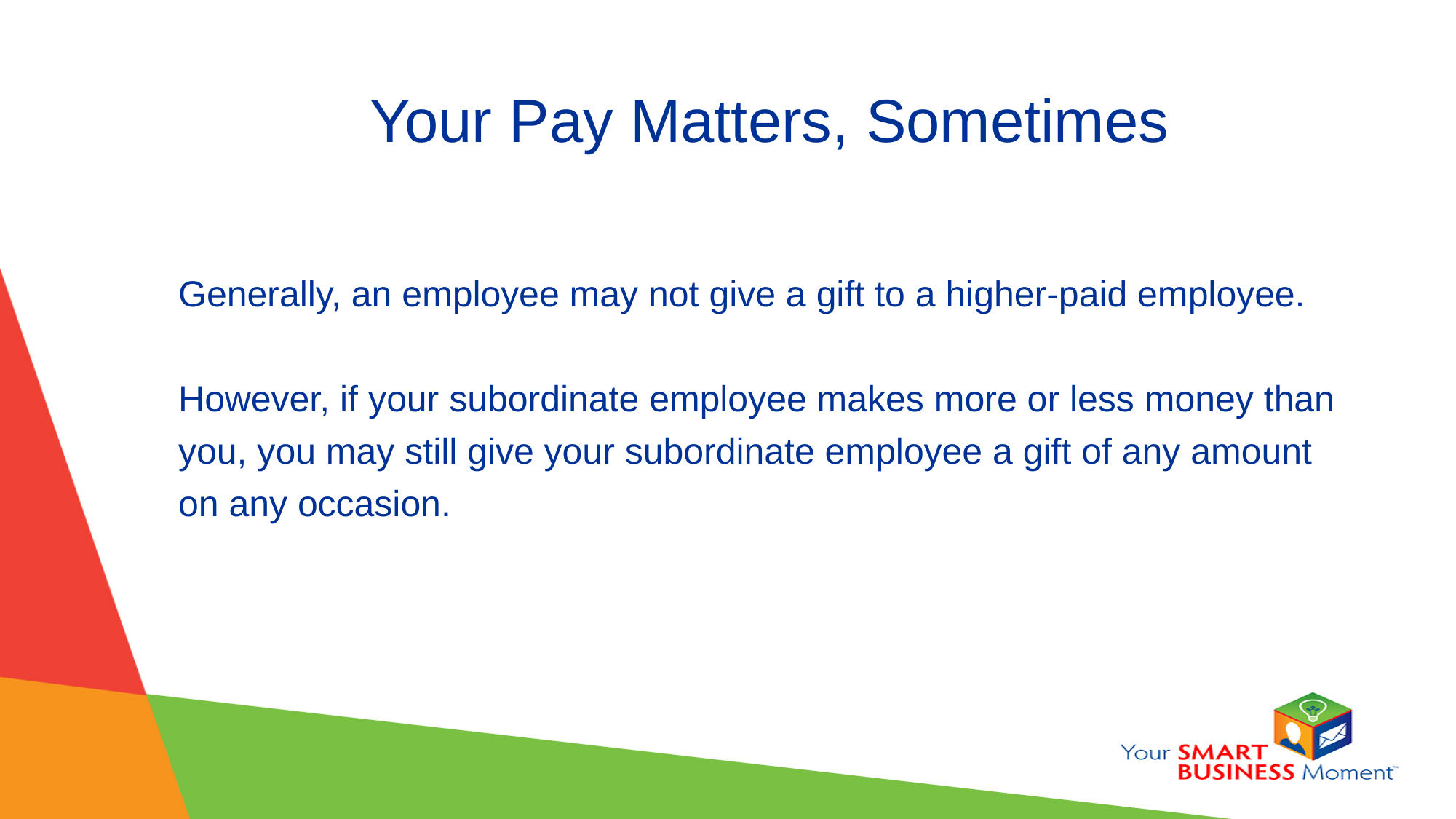

# Your Pay Matters, Sometimes

Generally, an employee may not give a gift to a higher-paid employee.

However, if your subordinate employee makes more or less money than you, you may still give your subordinate employee a gift of any amount on any occasion.